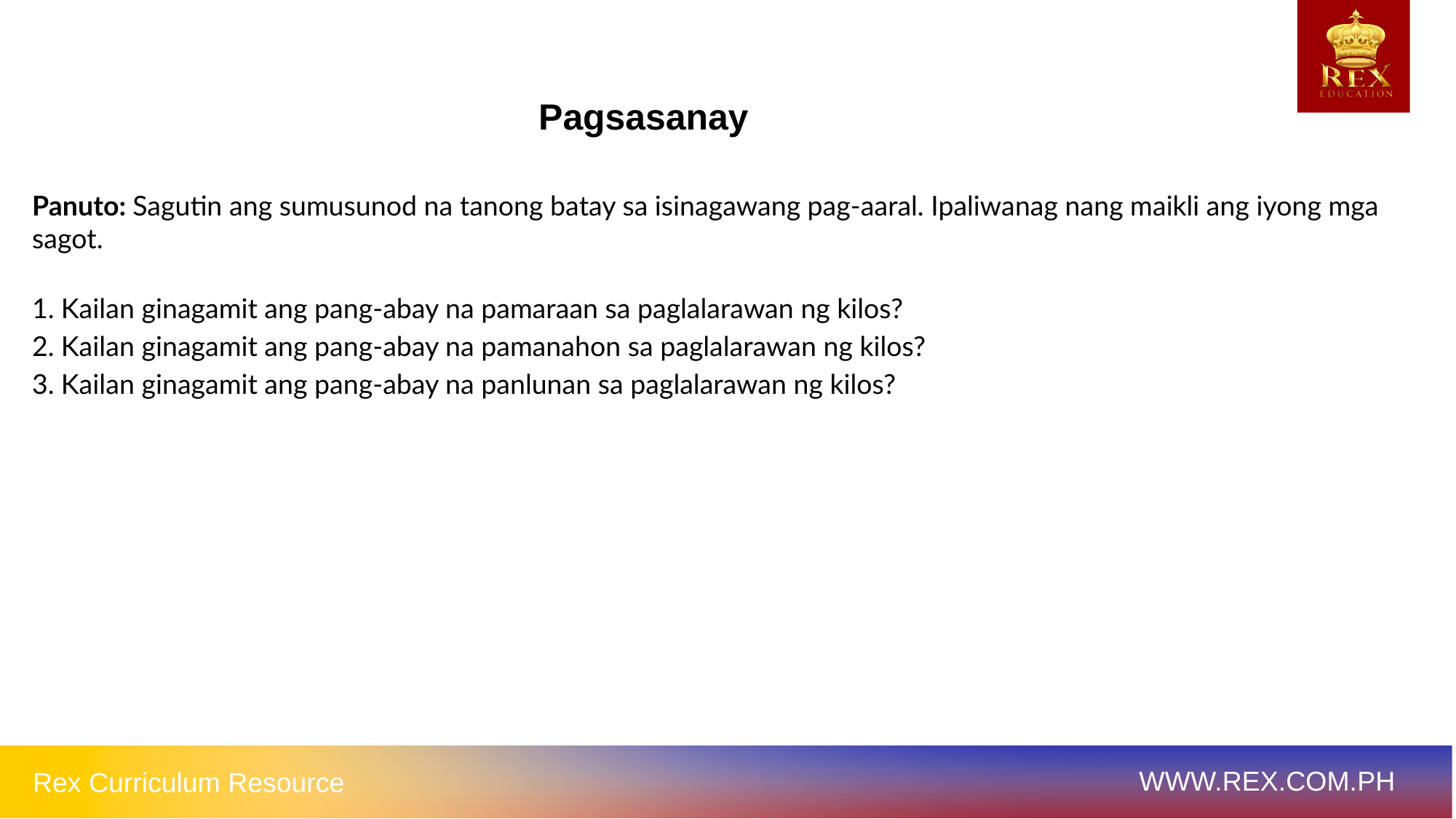

# Pagsasanay
Panuto: Sagutin ang sumusunod na tanong batay sa isinagawang pag-aaral. Ipaliwanag nang maikli ang iyong mga sagot.

1. Kailan ginagamit ang pang-abay na pamaraan sa paglalarawan ng kilos?
2. Kailan ginagamit ang pang-abay na pamanahon sa paglalarawan ng kilos?
3. Kailan ginagamit ang pang-abay na panlunan sa paglalarawan ng kilos?